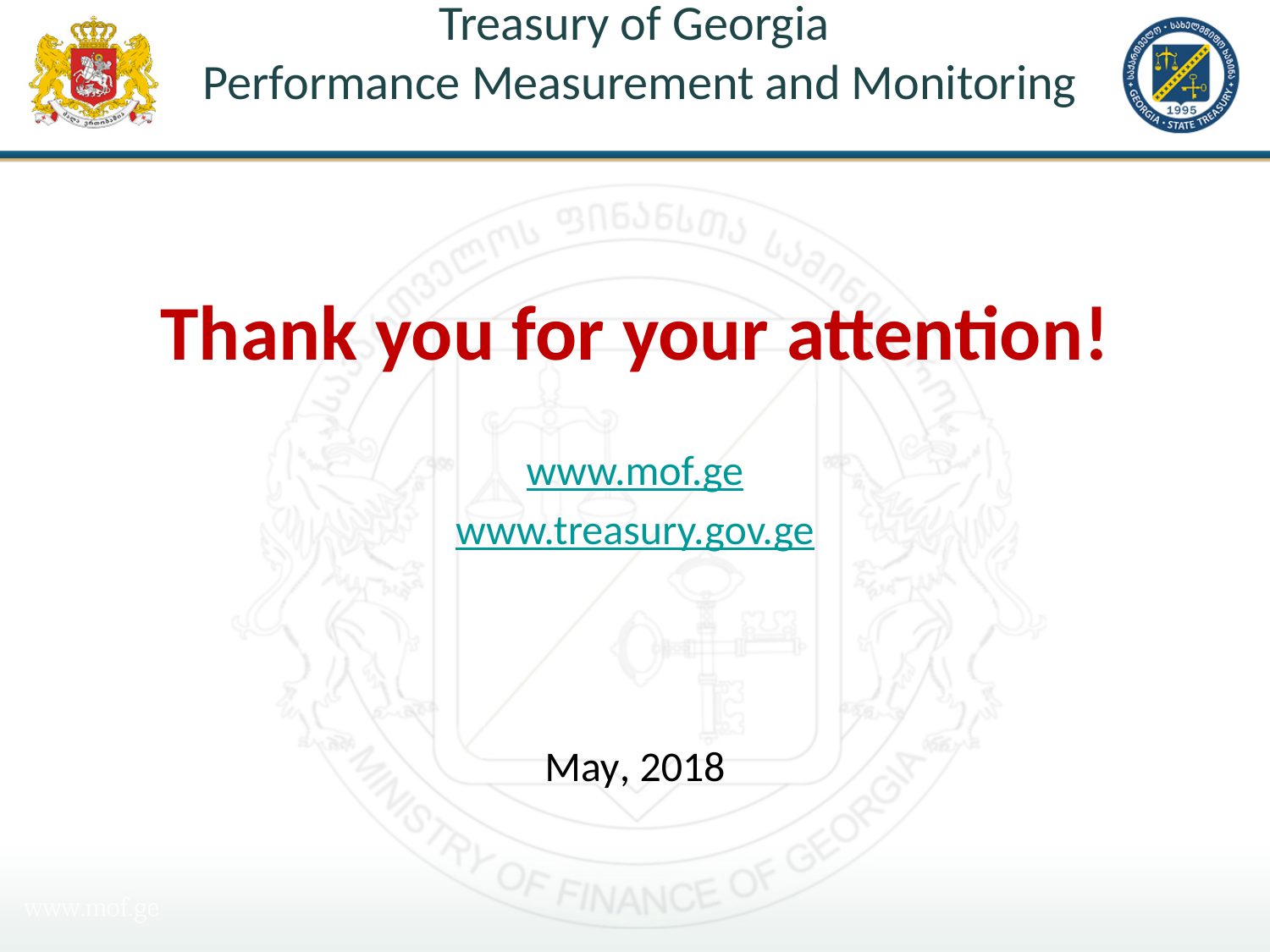

# Treasury of Georgia Performance Measurement and Monitoring

Thank you for your attention!

www.mof.ge
www.treasury.gov.ge

May, 2018